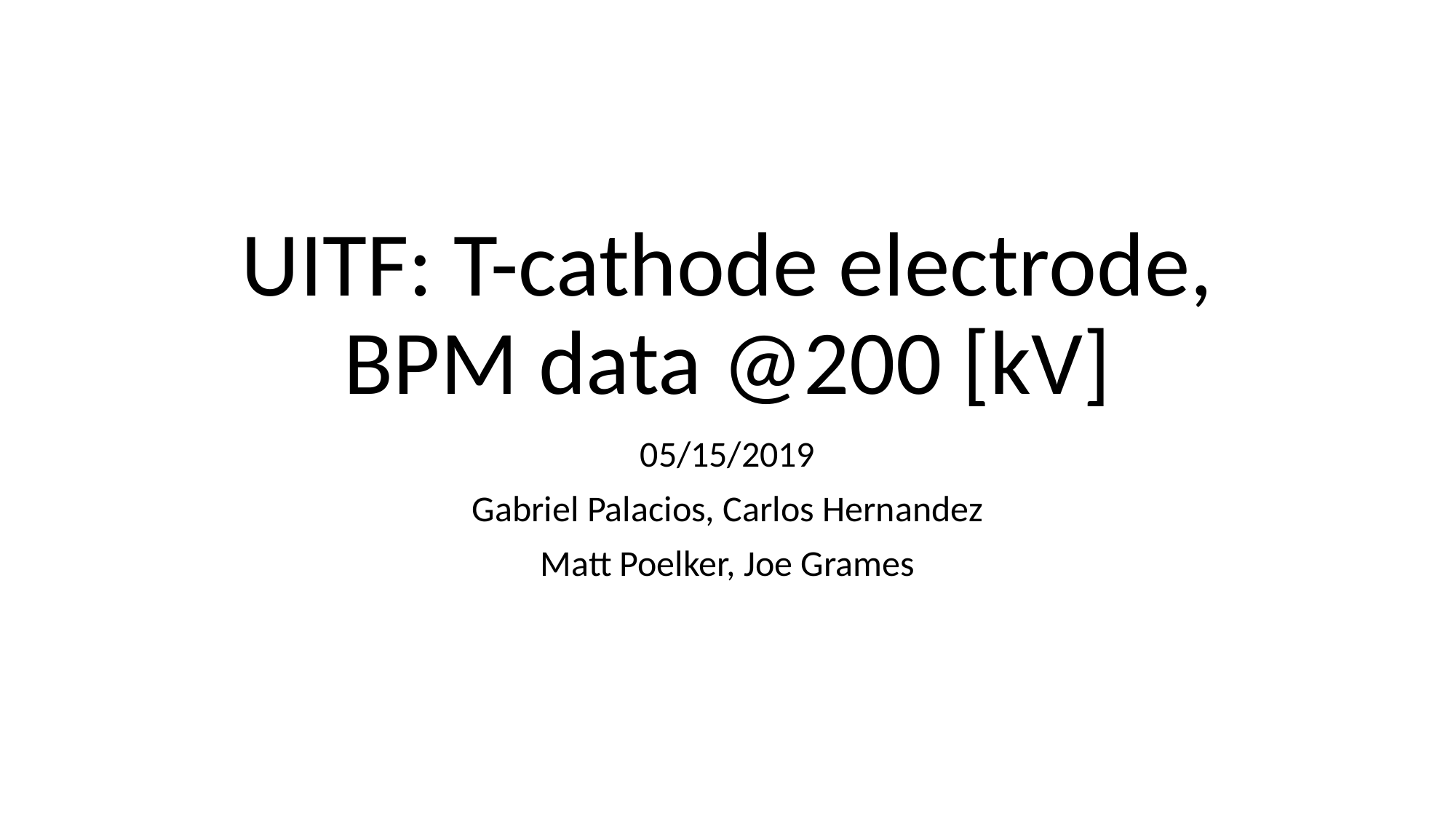

# UITF: T-cathode electrode, BPM data @200 [kV]
05/15/2019
Gabriel Palacios, Carlos Hernandez
Matt Poelker, Joe Grames